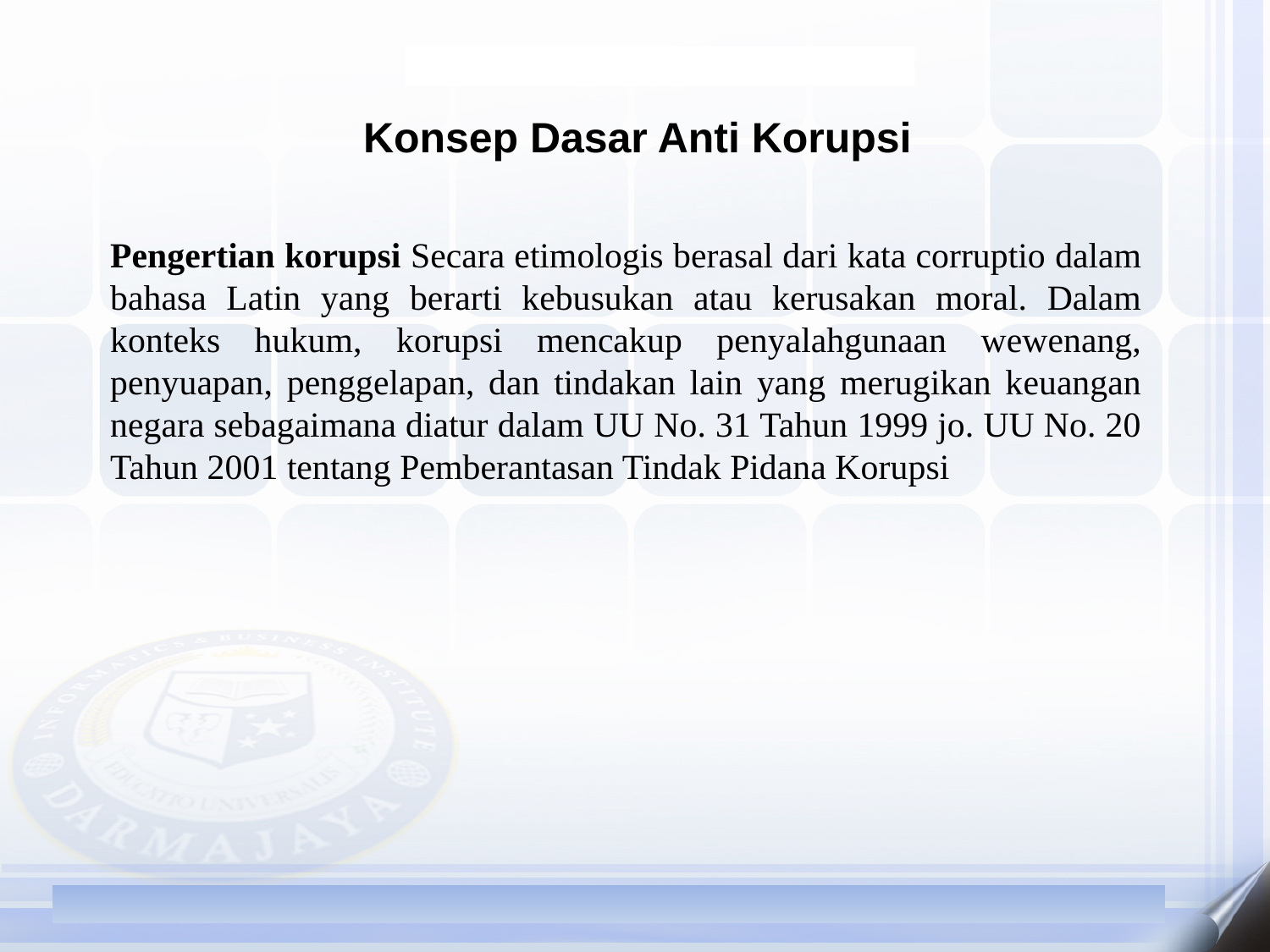

Konsep Dasar Anti Korupsi
Pengertian korupsi Secara etimologis berasal dari kata corruptio dalam bahasa Latin yang berarti kebusukan atau kerusakan moral. Dalam konteks hukum, korupsi mencakup penyalahgunaan wewenang, penyuapan, penggelapan, dan tindakan lain yang merugikan keuangan negara sebagaimana diatur dalam UU No. 31 Tahun 1999 jo. UU No. 20 Tahun 2001 tentang Pemberantasan Tindak Pidana Korupsi